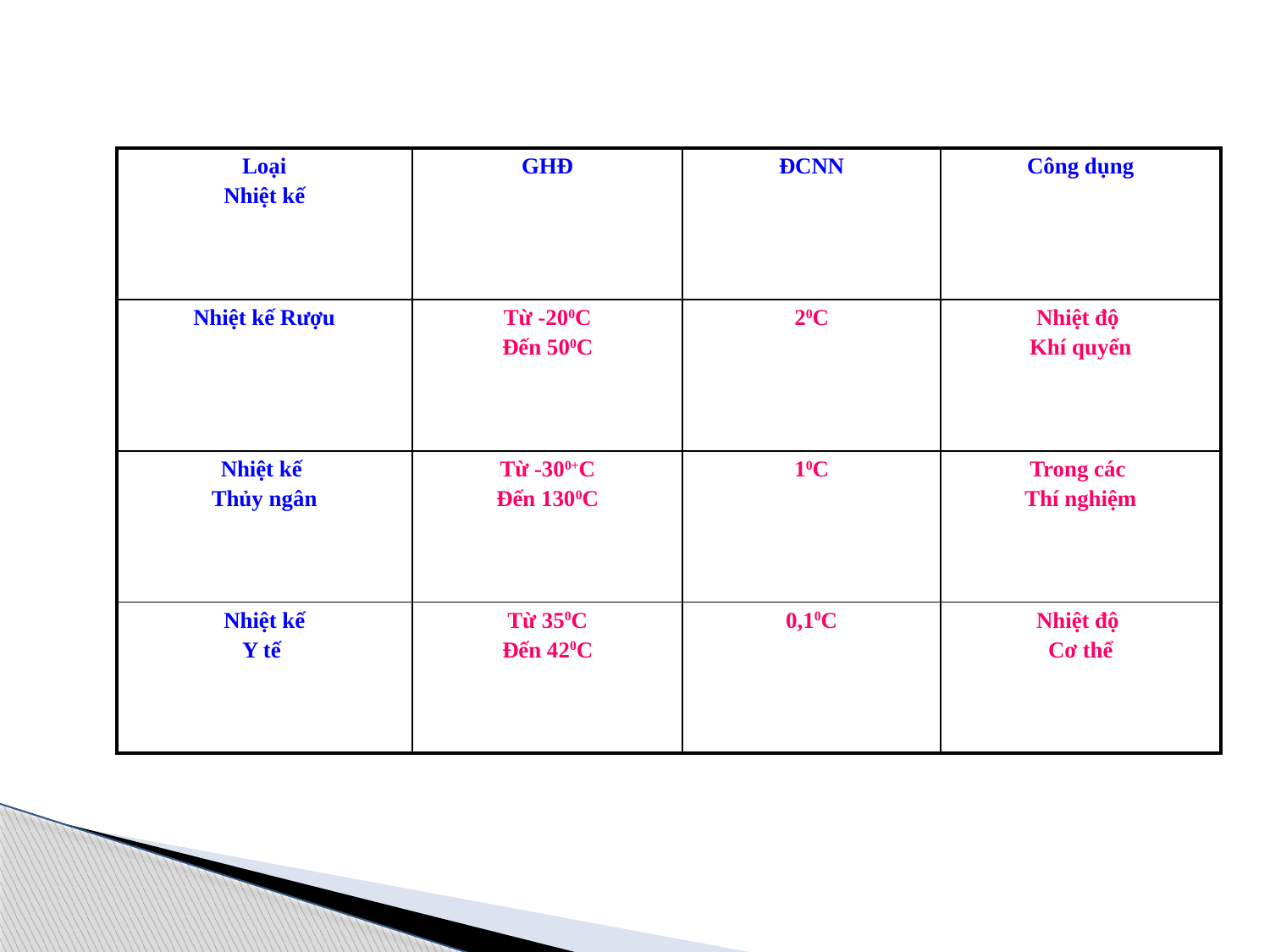

| Loại Nhiệt kế | GHĐ | ĐCNN | Công dụng |
| --- | --- | --- | --- |
| Nhiệt kế Rượu | Từ -200C Đến 500C | 20C | Nhiệt độ Khí quyển |
| Nhiệt kế Thủy ngân | Từ -300+C Đến 1300C | 10C | Trong các Thí nghiệm |
| Nhiệt kế Y tế | Từ 350C Đến 420C | 0,10C | Nhiệt độ Cơ thể |